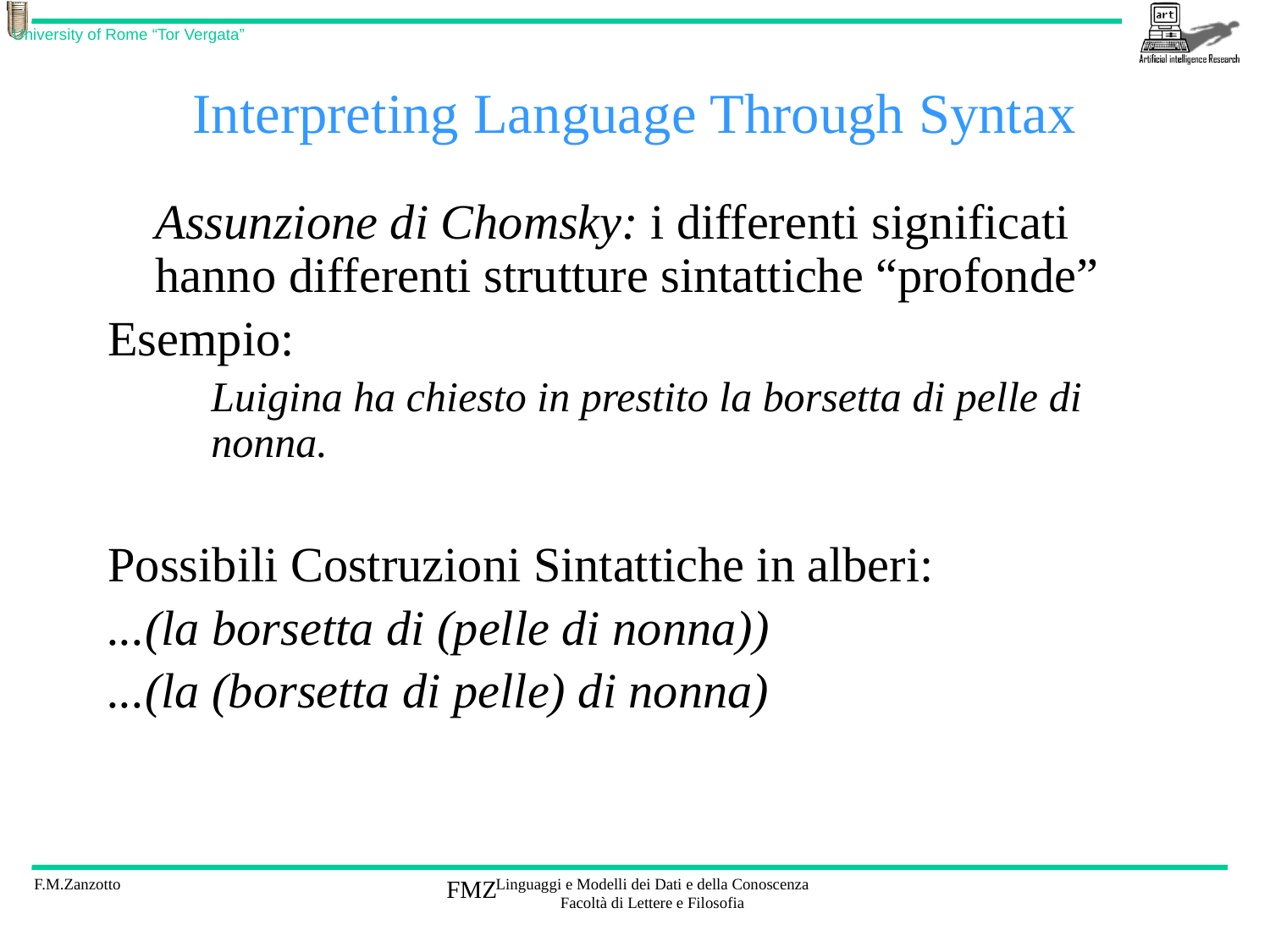

# Interpreting Language Through Syntax
	Assunzione di Chomsky: i differenti significati hanno differenti strutture sintattiche “profonde”
Esempio:
	Luigina ha chiesto in prestito la borsetta di pelle di nonna.

Possibili Costruzioni Sintattiche in alberi:
...(la borsetta di (pelle di nonna))
...(la (borsetta di pelle) di nonna)

FMZ